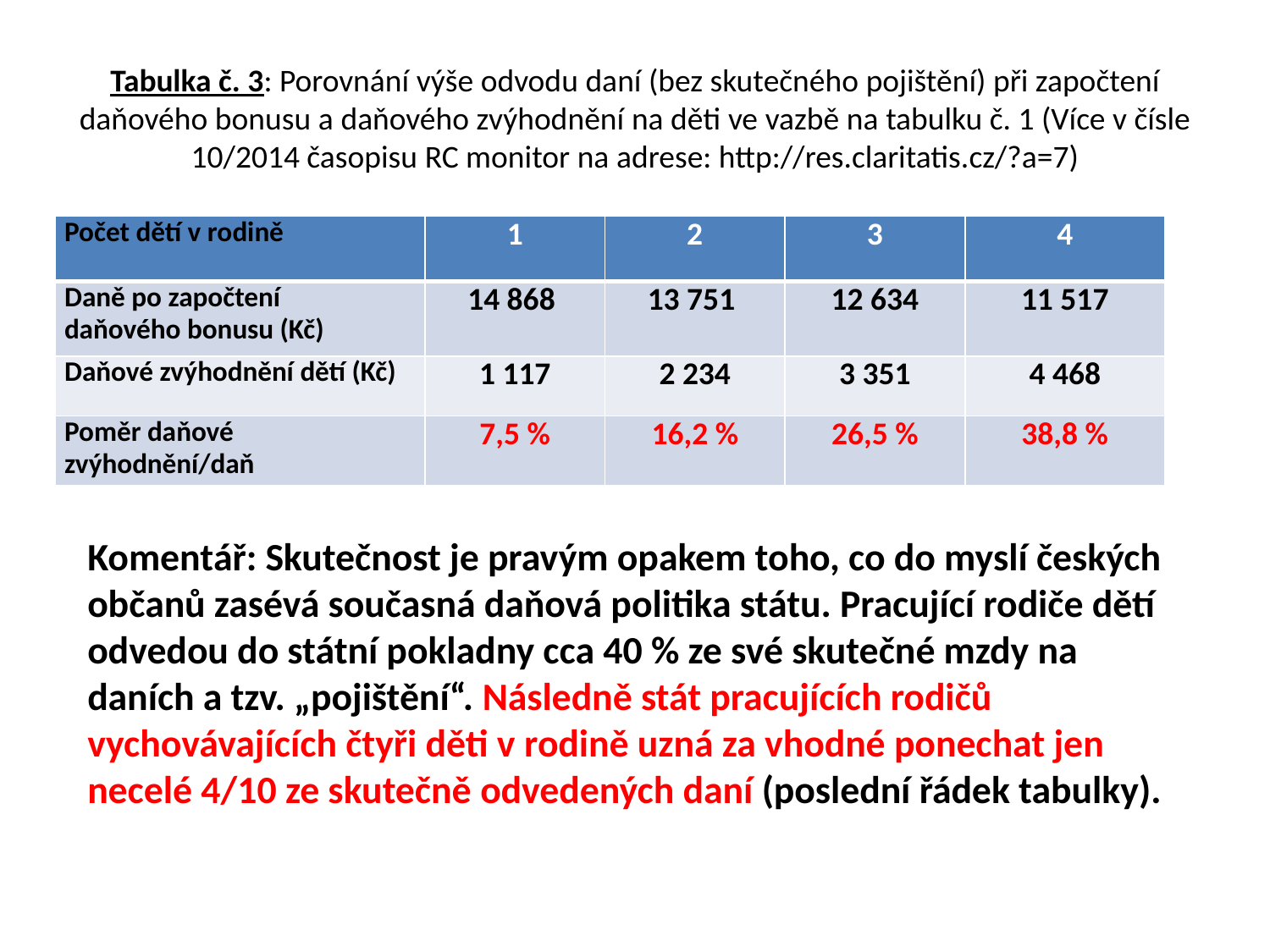

# Tabulka č. 3: Porovnání výše odvodu daní (bez skutečného pojištění) při započtení daňového bonusu a daňového zvýhodnění na děti ve vazbě na tabulku č. 1 (Více v čísle 10/2014 časopisu RC monitor na adrese: http://res.claritatis.cz/?a=7)
| Počet dětí v rodině | 1 | 2 | 3 | 4 |
| --- | --- | --- | --- | --- |
| Daně po započtení daňového bonusu (Kč) | 14 868 | 13 751 | 12 634 | 11 517 |
| Daňové zvýhodnění dětí (Kč) | 1 117 | 2 234 | 3 351 | 4 468 |
| Poměr daňové zvýhodnění/daň | 7,5 % | 16,2 % | 26,5 % | 38,8 % |

Komentář: Skutečnost je pravým opakem toho, co do myslí českých občanů zasévá současná daňová politika státu. Pracující rodiče dětí odvedou do státní pokladny cca 40 % ze své skutečné mzdy na daních a tzv. „pojištění“. Následně stát pracujících rodičů vychovávajících čtyři děti v rodině uzná za vhodné ponechat jen necelé 4/10 ze skutečně odvedených daní (poslední řádek tabulky).